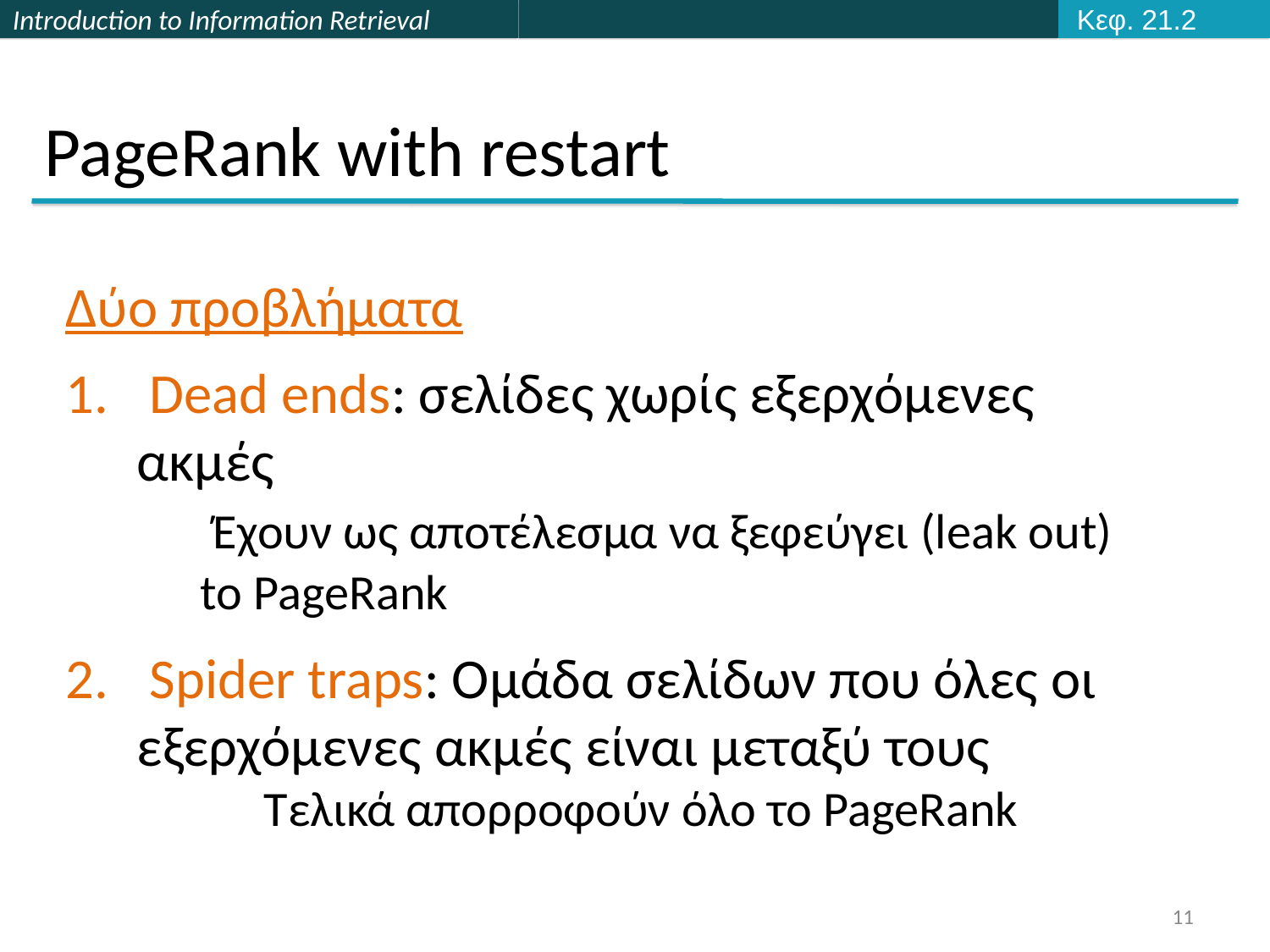

Κεφ. 21.2
# PageRank with restart
Δύο προβλήματα

 Dead ends: σελίδες χωρίς εξερχόμενες ακμές
	 Έχουν ως αποτέλεσμα να ξεφεύγει (leak out) to PageRank

 Spider traps: Ομάδα σελίδων που όλες οι εξερχόμενες ακμές είναι μεταξύ τους
	Τελικά απορροφούν όλο το PageRank
11